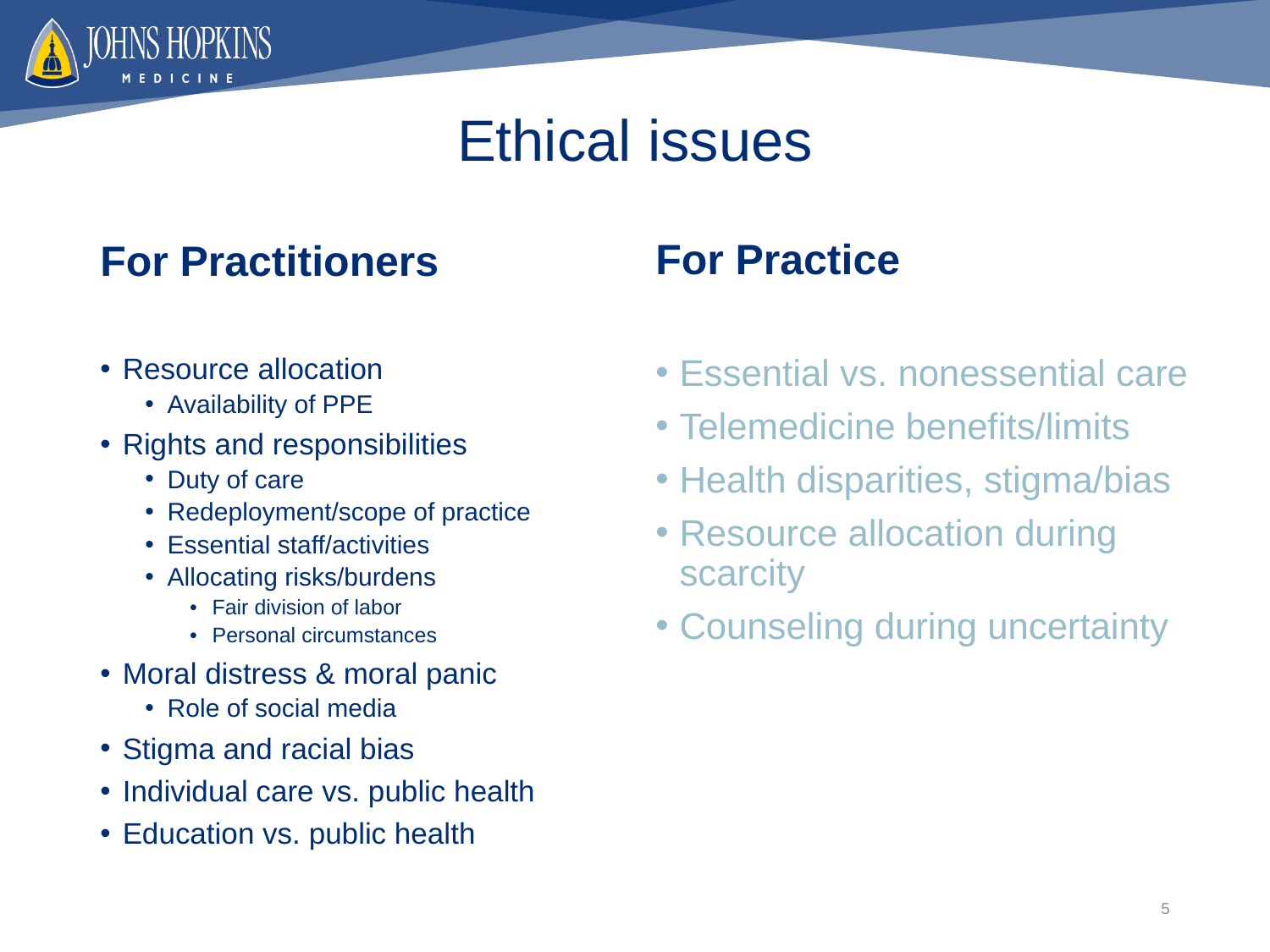

# Ethical issues
For Practice
For Practitioners
Resource allocation
Availability of PPE
Rights and responsibilities
Duty of care
Redeployment/scope of practice
Essential staff/activities
Allocating risks/burdens
Fair division of labor
Personal circumstances
Moral distress & moral panic
Role of social media
Stigma and racial bias
Individual care vs. public health
Education vs. public health

Essential vs. nonessential care
Telemedicine benefits/limits
Health disparities, stigma/bias
Resource allocation during scarcity
Counseling during uncertainty

5